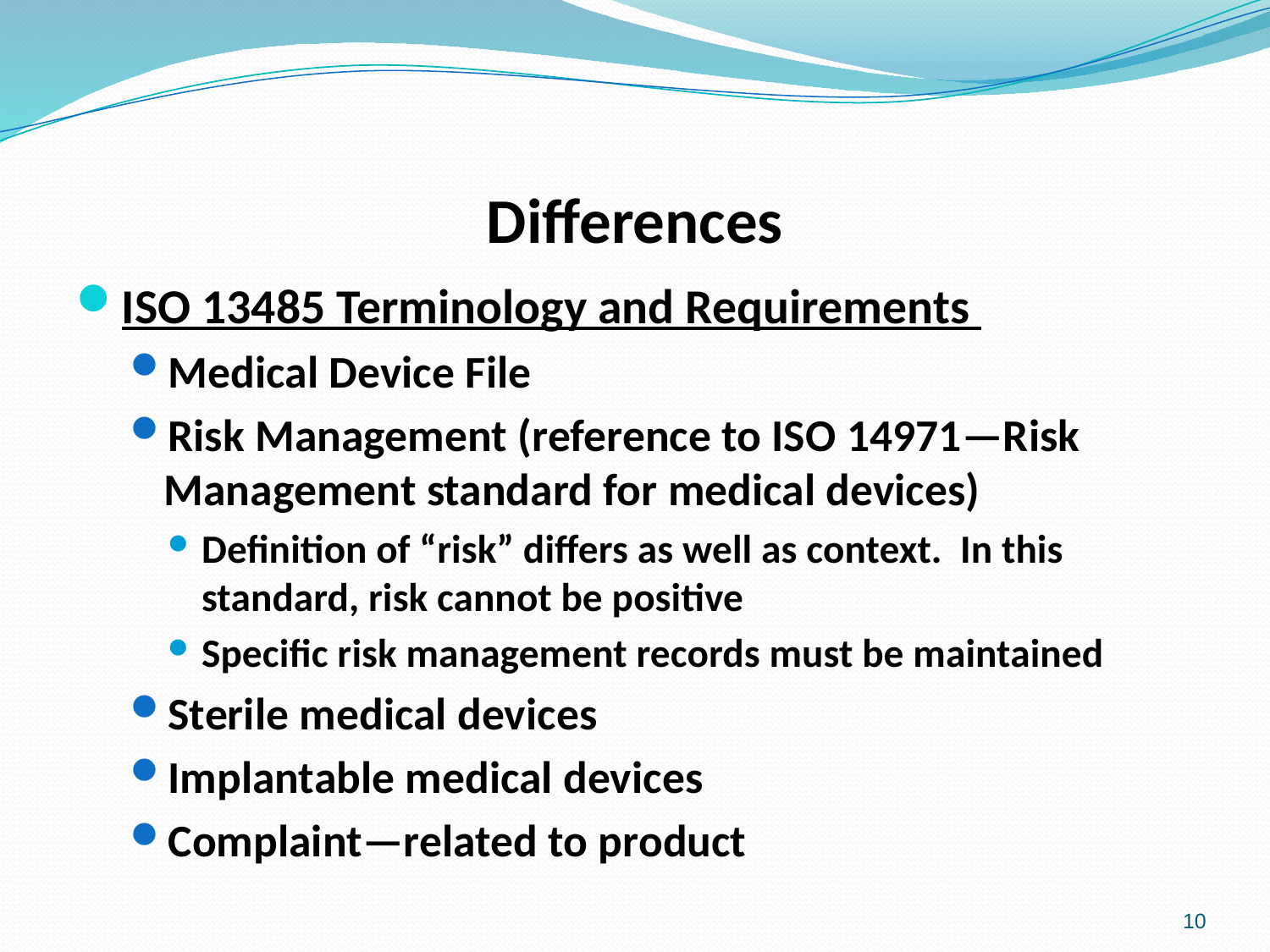

# Differences
ISO 13485 Terminology and Requirements
Medical Device File
Risk Management (reference to ISO 14971—Risk Management standard for medical devices)
Definition of “risk” differs as well as context.  In this standard, risk cannot be positive
Specific risk management records must be maintained
Sterile medical devices
Implantable medical devices
Complaint—related to product

10